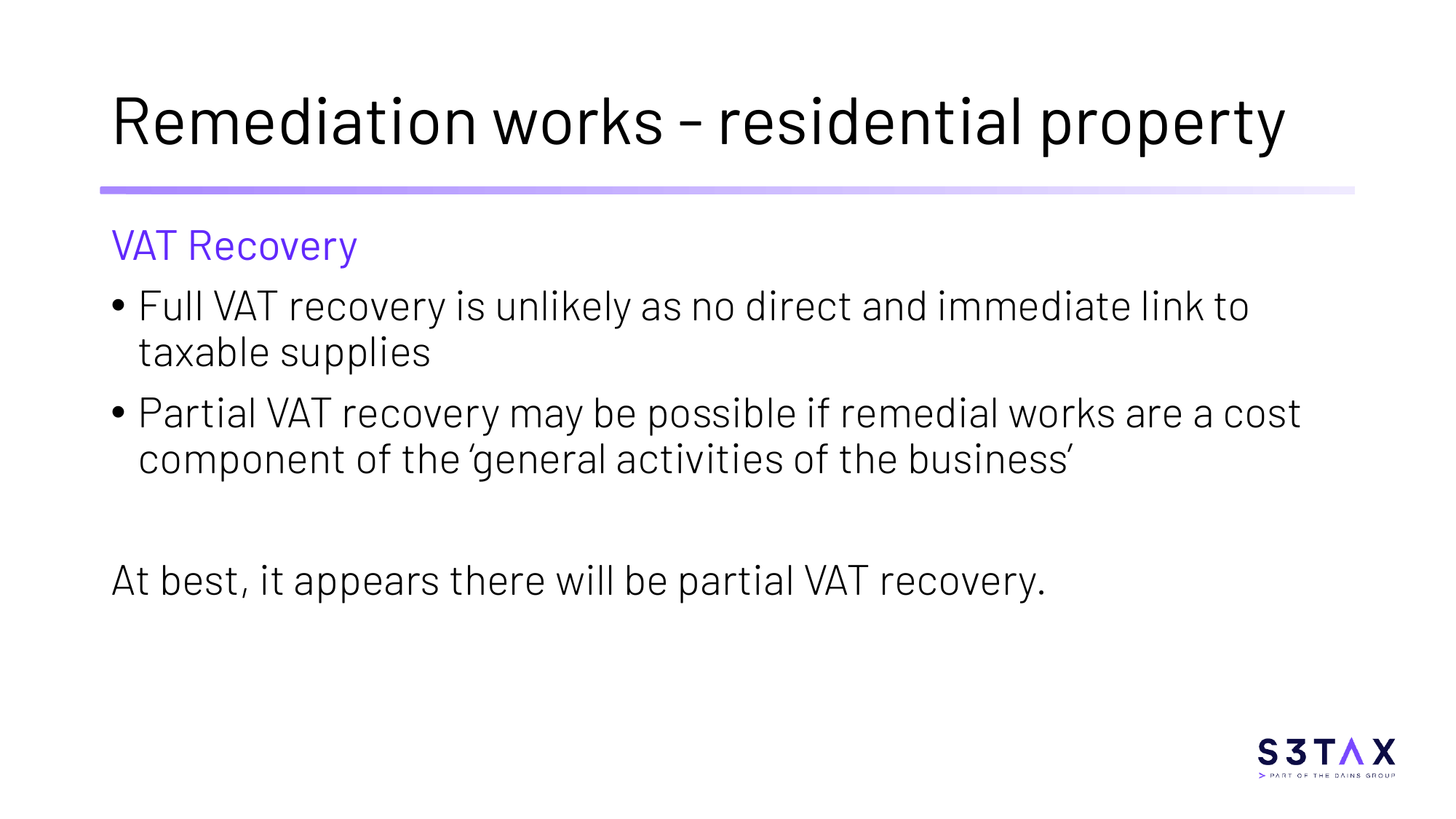

# Remediation works - residential property
VAT Recovery
Full VAT recovery is unlikely as no direct and immediate link to taxable supplies
Partial VAT recovery may be possible if remedial works are a cost component of the ‘general activities of the business’

At best, it appears there will be partial VAT recovery.